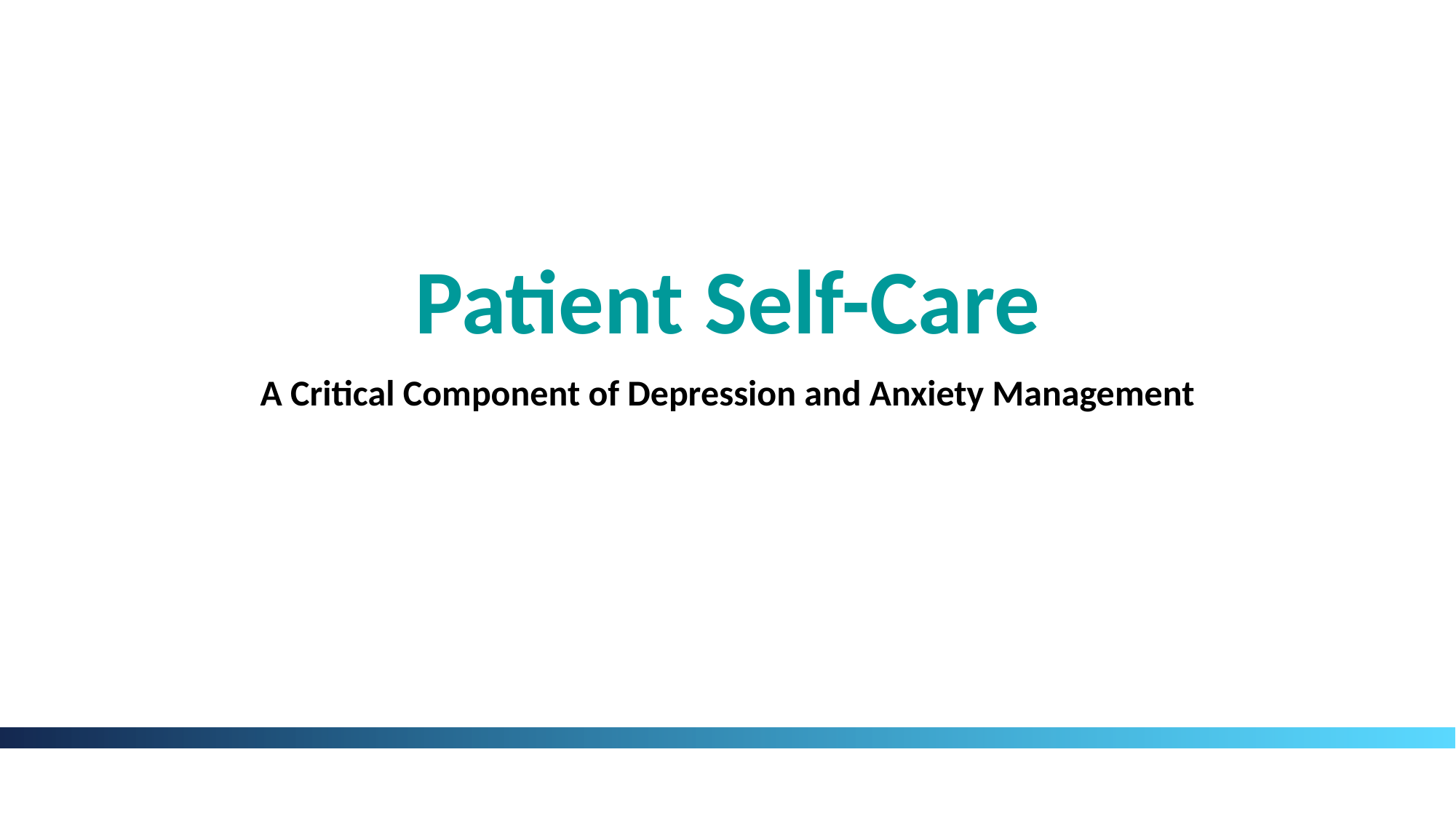

# Patient Self-Care
A Critical Component of Depression and Anxiety Management